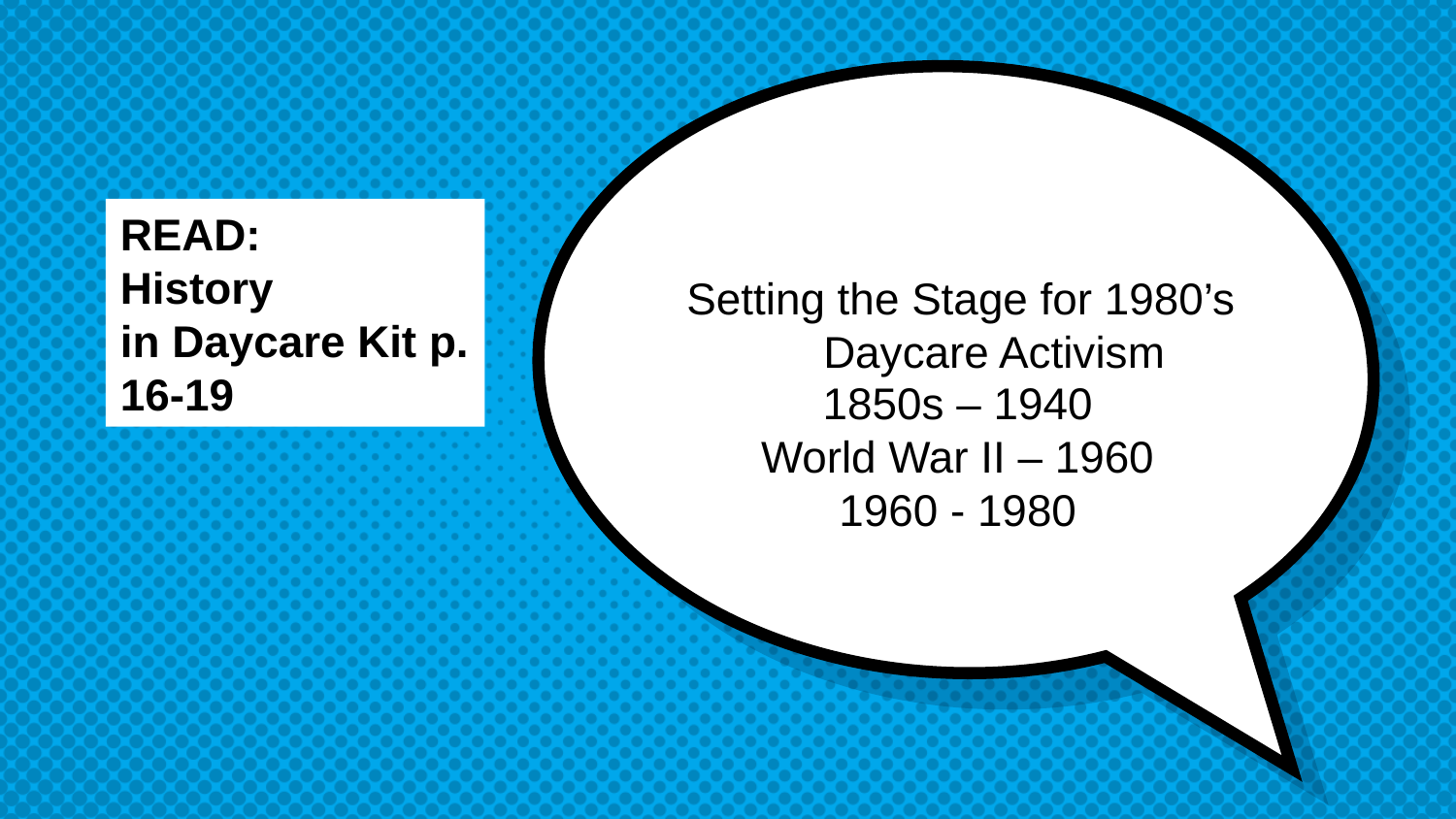

READ:
History
in Daycare Kit p. 16-19
Setting the Stage for 1980’s Daycare Activism
# 1850s – 1940 World War II – 1960 1960 - 1980